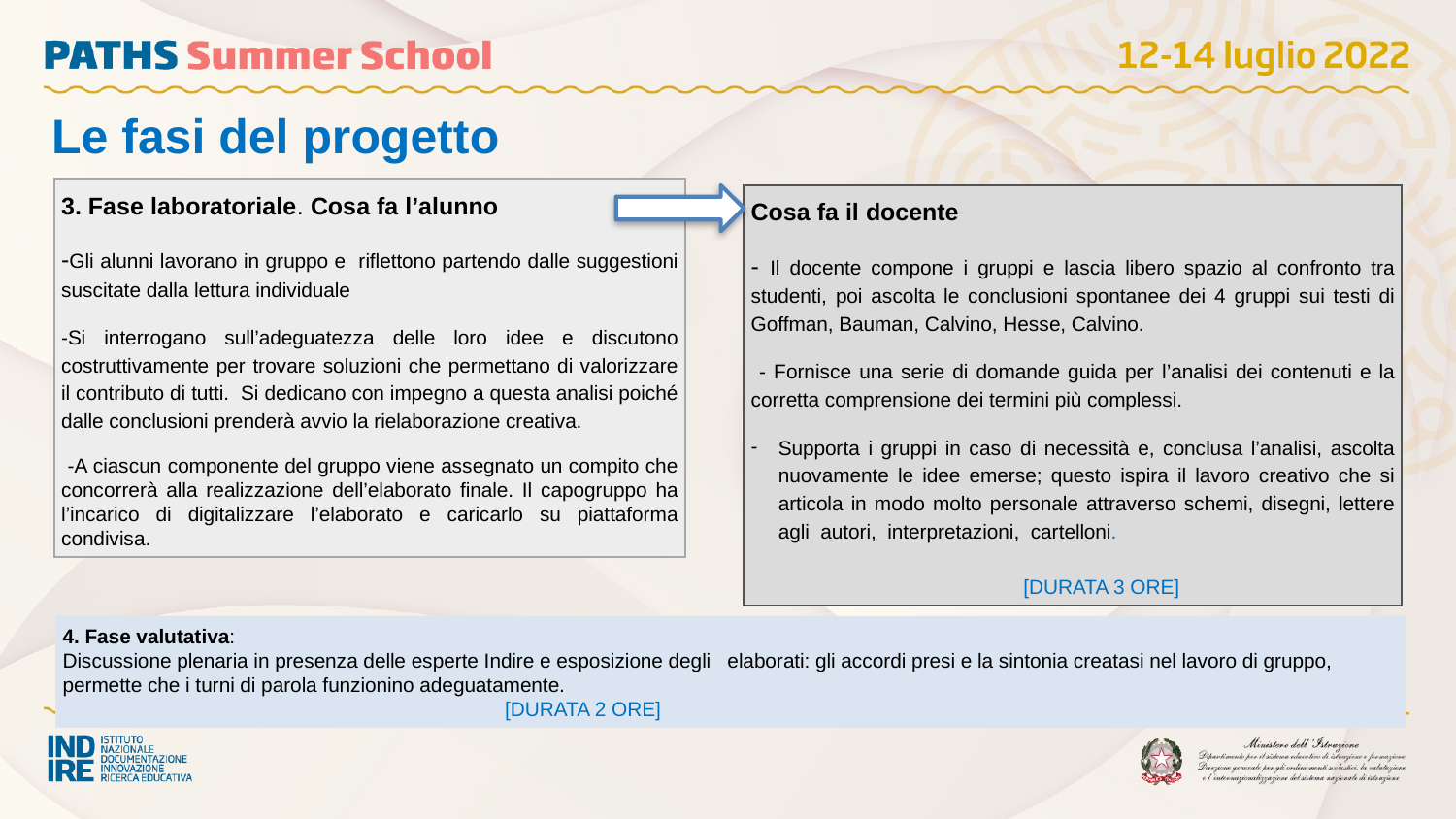

# Le fasi del progetto
3. Fase laboratoriale. Cosa fa l’alunno
-Gli alunni lavorano in gruppo e  riflettono partendo dalle suggestioni suscitate dalla lettura individuale
-Si interrogano sull’adeguatezza delle loro idee e discutono costruttivamente per trovare soluzioni che permettano di valorizzare il contributo di tutti.  Si dedicano con impegno a questa analisi poiché dalle conclusioni prenderà avvio la rielaborazione creativa.
 -A ciascun componente del gruppo viene assegnato un compito che concorrerà alla realizzazione dell’elaborato finale. Il capogruppo ha l’incarico di digitalizzare l’elaborato e caricarlo su piattaforma condivisa.
Cosa fa il docente
- Il docente compone i gruppi e lascia libero spazio al confronto tra studenti, poi ascolta le conclusioni spontanee dei 4 gruppi sui testi di Goffman, Bauman, Calvino, Hesse, Calvino.
 - Fornisce una serie di domande guida per l’analisi dei contenuti e la corretta comprensione dei termini più complessi.
Supporta i gruppi in caso di necessità e, conclusa l’analisi, ascolta nuovamente le idee emerse; questo ispira il lavoro creativo che si articola in modo molto personale attraverso schemi, disegni, lettere agli autori, interpretazioni, cartelloni. 	  					                                                   [DURATA 3 ORE]

4. Fase valutativa:
Discussione plenaria in presenza delle esperte Indire e esposizione degli   elaborati: gli accordi presi e la sintonia creatasi nel lavoro di gruppo, permette che i turni di parola funzionino adeguatamente. 									 [DURATA 2 ORE]